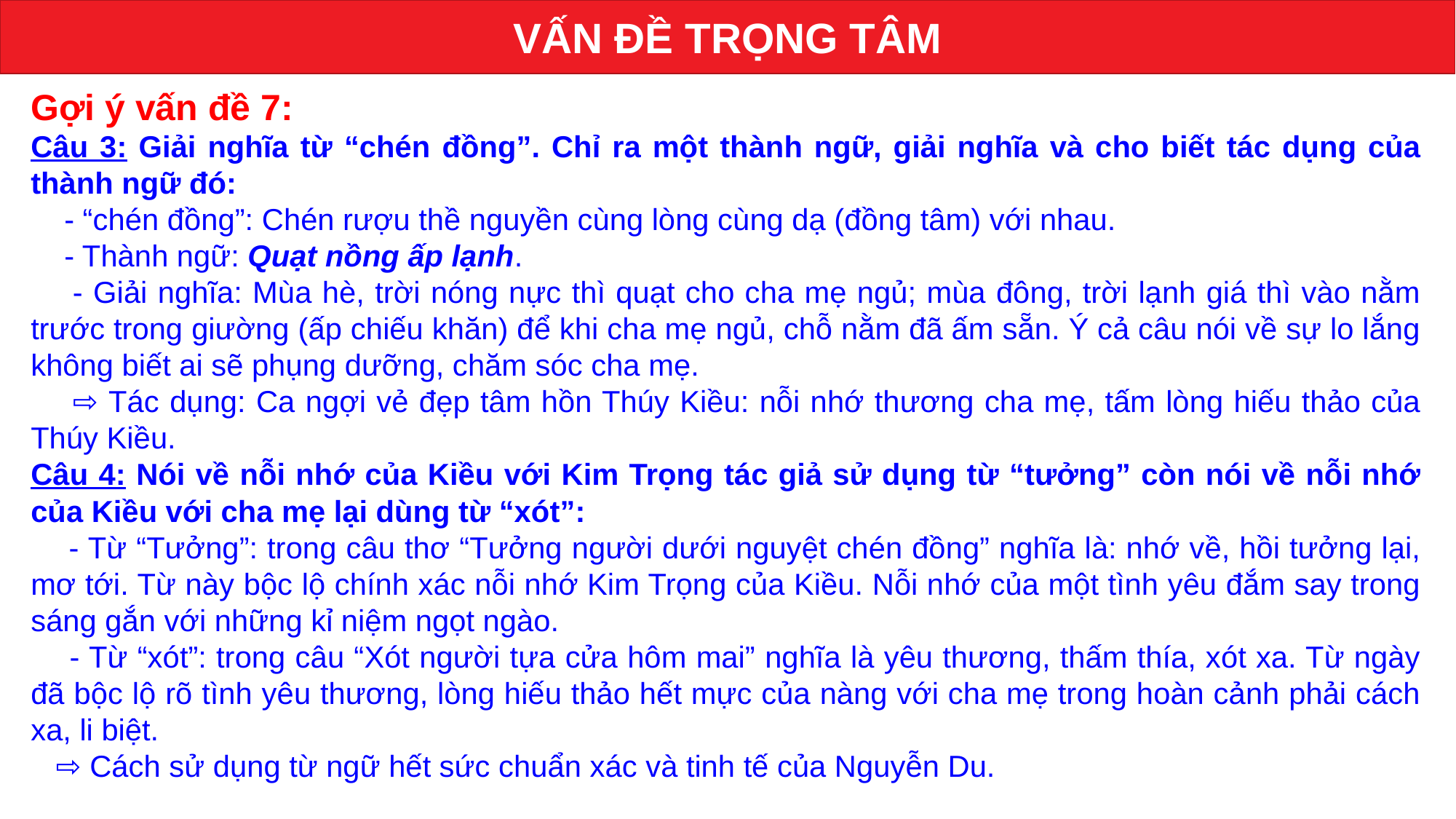

VẤN ĐỀ TRỌNG TÂM
Gợi ý vấn đề 7:
Câu 3: Giải nghĩa từ “chén đồng”. Chỉ ra một thành ngữ, giải nghĩa và cho biết tác dụng của thành ngữ đó:
    - “chén đồng”: Chén rượu thề nguyền cùng lòng cùng dạ (đồng tâm) với nhau.
    - Thành ngữ: Quạt nồng ấp lạnh.
    - Giải nghĩa: Mùa hè, trời nóng nực thì quạt cho cha mẹ ngủ; mùa đông, trời lạnh giá thì vào nằm trước trong giường (ấp chiếu khăn) để khi cha mẹ ngủ, chỗ nằm đã ấm sẵn. Ý cả câu nói về sự lo lắng không biết ai sẽ phụng dưỡng, chăm sóc cha mẹ.
    ⇨ Tác dụng: Ca ngợi vẻ đẹp tâm hồn Thúy Kiều: nỗi nhớ thương cha mẹ, tấm lòng hiếu thảo của Thúy Kiều.
Câu 4: Nói về nỗi nhớ của Kiều với Kim Trọng tác giả sử dụng từ “tưởng” còn nói về nỗi nhớ của Kiều với cha mẹ lại dùng từ “xót”:
    - Từ “Tưởng”: trong câu thơ “Tưởng người dưới nguyệt chén đồng” nghĩa là: nhớ về, hồi tưởng lại, mơ tới. Từ này bộc lộ chính xác nỗi nhớ Kim Trọng của Kiều. Nỗi nhớ của một tình yêu đắm say trong sáng gắn với những kỉ niệm ngọt ngào.
    - Từ “xót”: trong câu “Xót người tựa cửa hôm mai” nghĩa là yêu thương, thấm thía, xót xa. Từ ngày đã bộc lộ rõ tình yêu thương, lòng hiếu thảo hết mực của nàng với cha mẹ trong hoàn cảnh phải cách xa, li biệt.
   ⇨ Cách sử dụng từ ngữ hết sức chuẩn xác và tinh tế của Nguyễn Du.